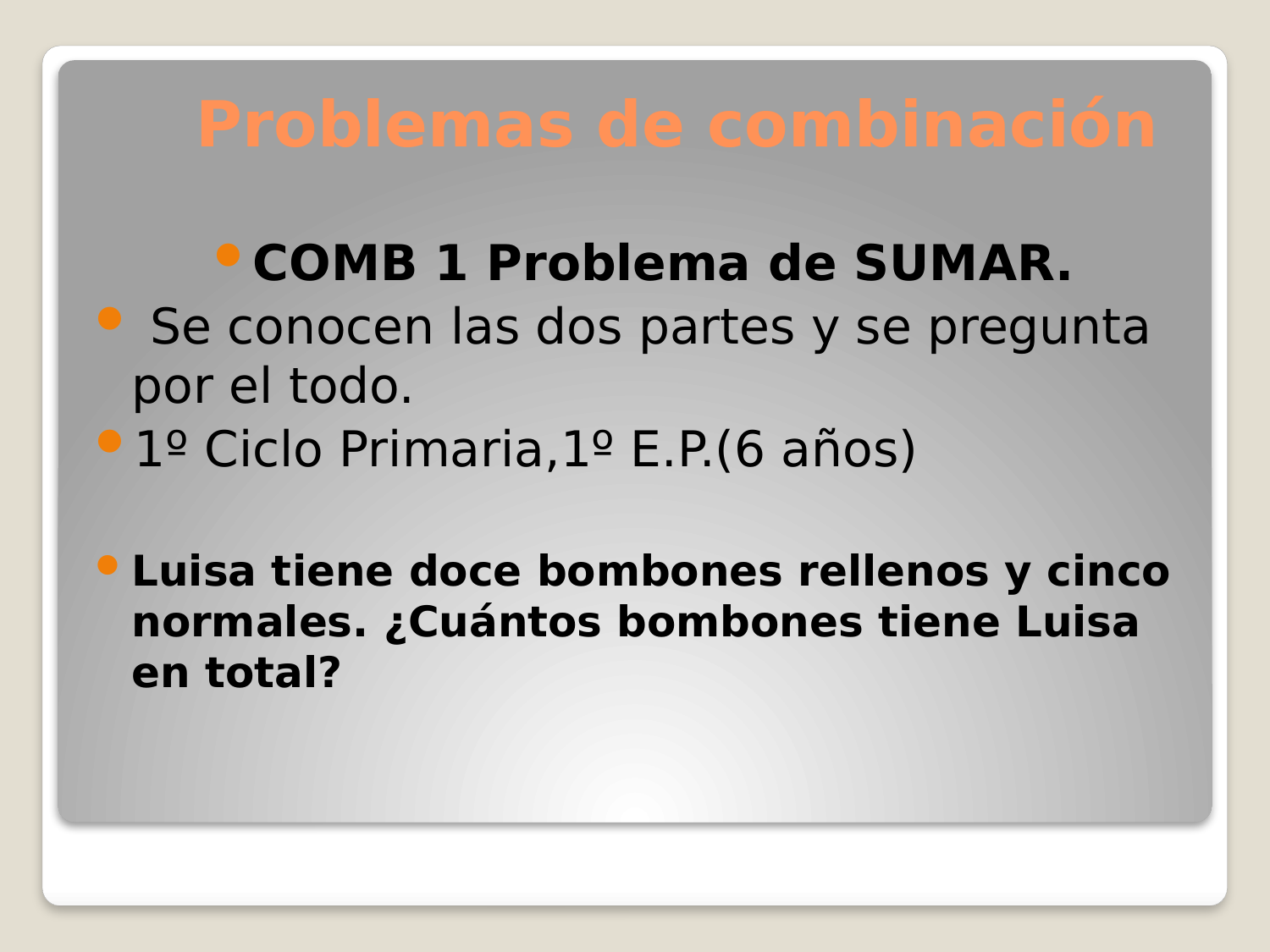

# Problemas de combinación
COMB 1 Problema de SUMAR.
 Se conocen las dos partes y se pregunta por el todo.
1º Ciclo Primaria,1º E.P.(6 años)

Luisa tiene doce bombones rellenos y cinco normales. ¿Cuántos bombones tiene Luisa en total?